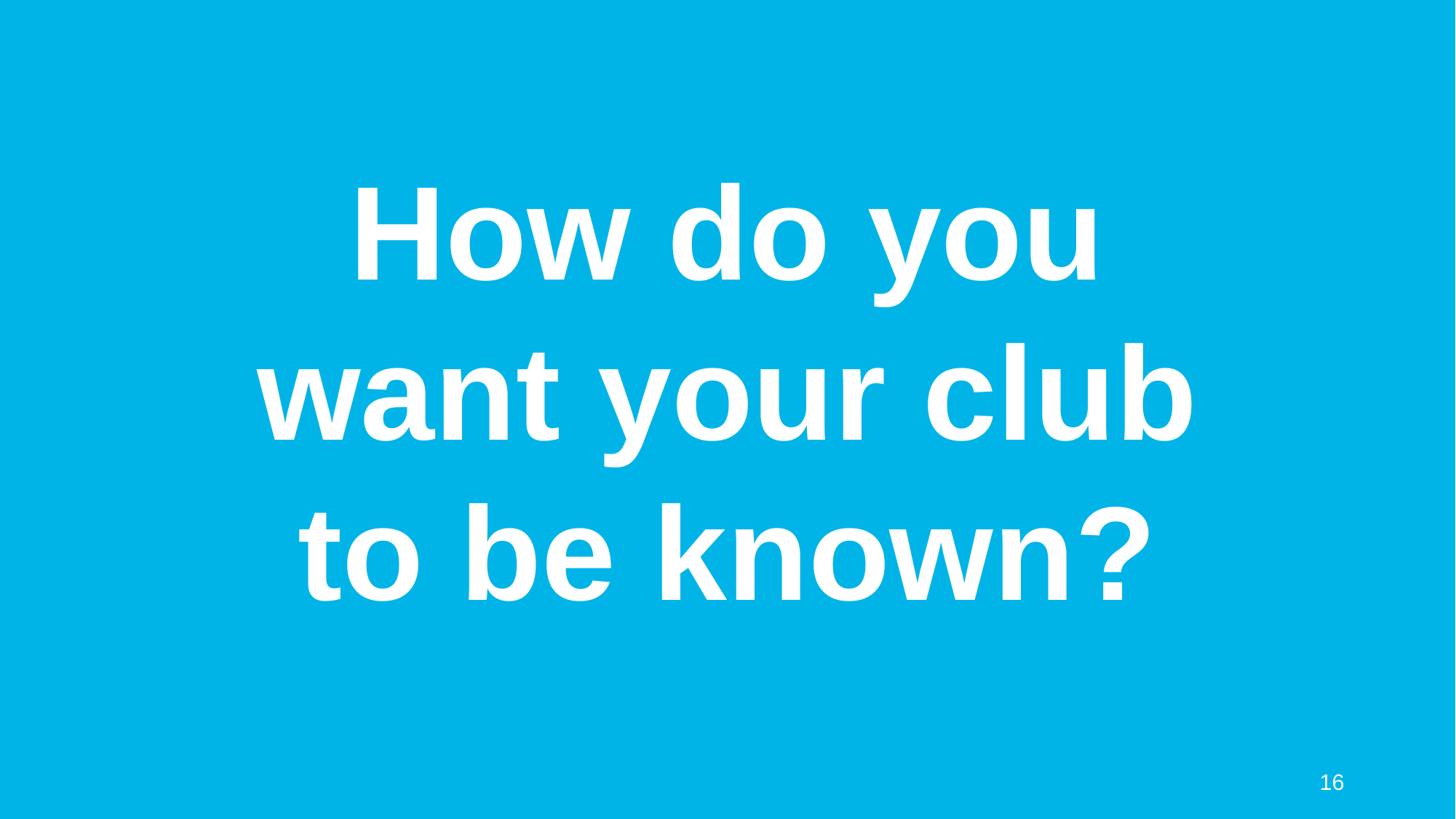

How do you want your club to be known?
16